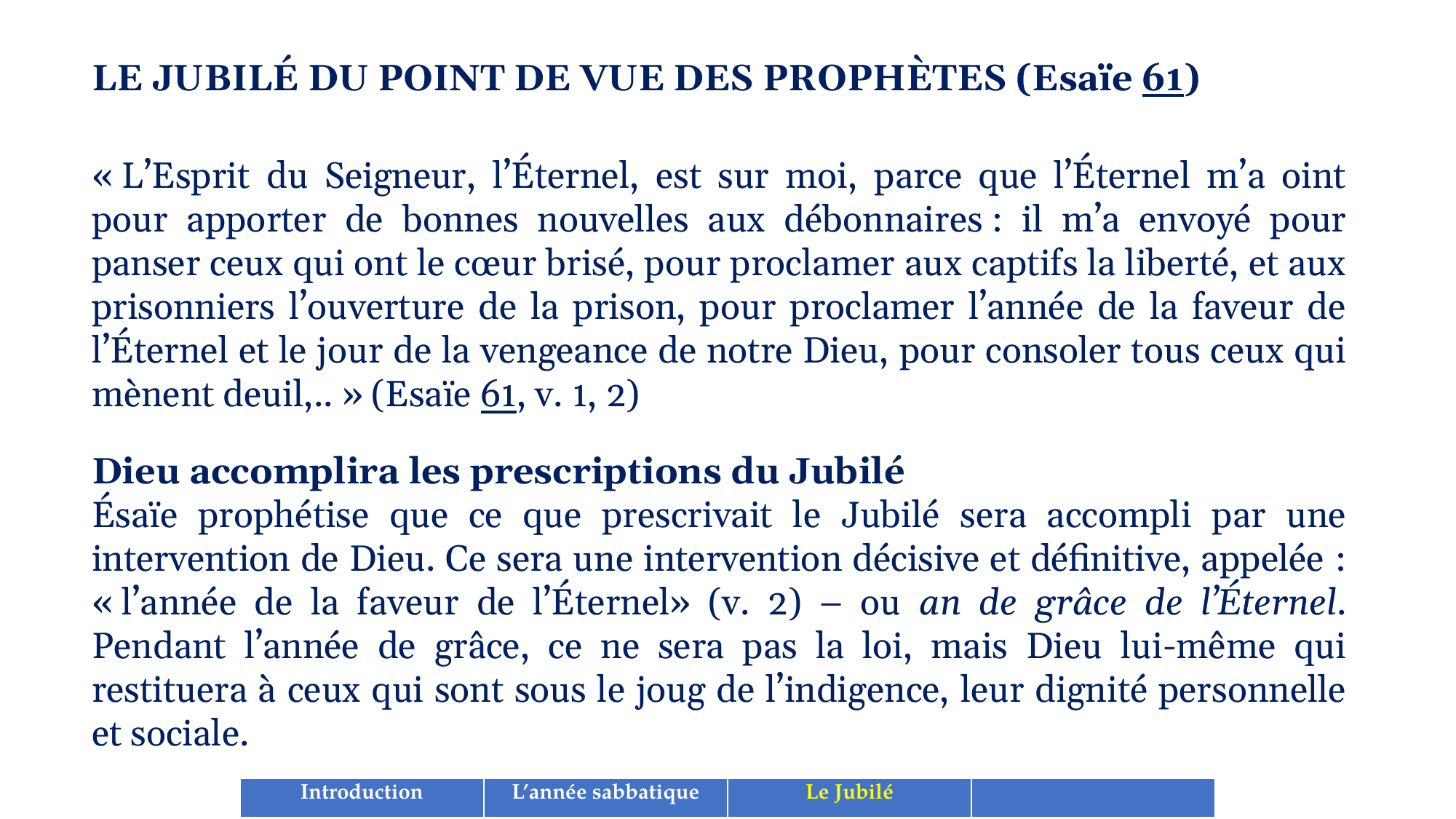

LE JUBILÉ DU POINT DE VUE DES PROPHÈTES (Esaïe 61)

« L’Esprit du Seigneur, l’Éternel, est sur moi, parce que l’Éternel m’a oint pour apporter de bonnes nouvelles aux débonnaires : il m’a envoyé pour panser ceux qui ont le cœur brisé, pour proclamer aux captifs la liberté, et aux prisonniers l’ouverture de la prison, pour proclamer l’année de la faveur de l’Éternel et le jour de la vengeance de notre Dieu, pour consoler tous ceux qui mènent deuil,.. » (Esaïe 61, v. 1, 2)
Dieu accomplira les prescriptions du Jubilé
Ésaïe prophétise que ce que prescrivait le Jubilé sera accompli par une intervention de Dieu. Ce sera une intervention décisive et définitive, appelée : « l’année de la faveur de l’Éternel» (v. 2) – ou an de grâce de l’Éternel. Pendant l’année de grâce, ce ne sera pas la loi, mais Dieu lui-même qui restituera à ceux qui sont sous le joug de l’indigence, leur dignité personnelle et sociale.
| Introduction | L’année sabbatique | Le Jubilé |  |
| --- | --- | --- | --- |